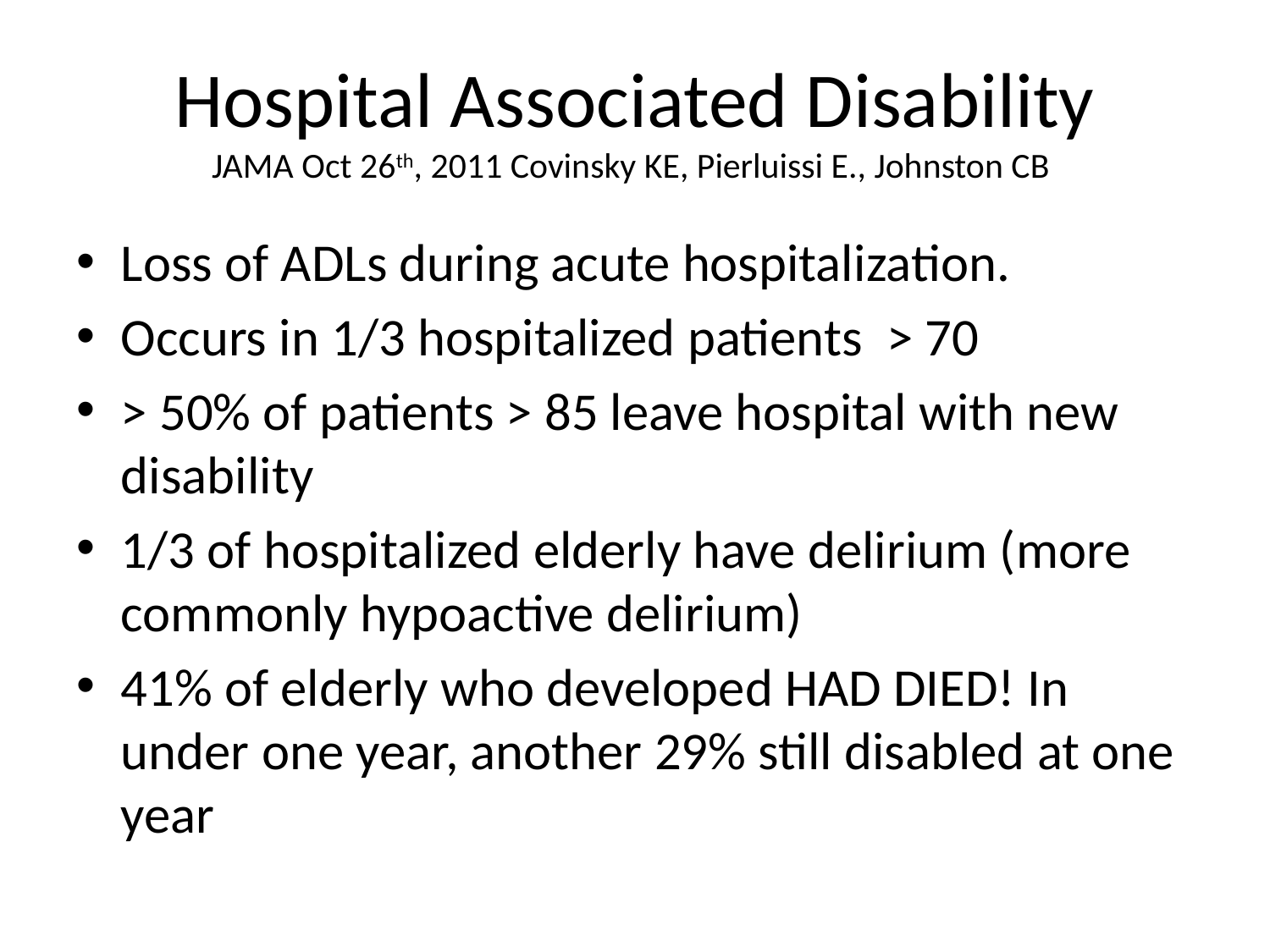

# Hospital Associated Disability JAMA Oct 26th, 2011 Covinsky KE, Pierluissi E., Johnston CB
Loss of ADLs during acute hospitalization.
Occurs in 1/3 hospitalized patients  > 70
> 50% of patients > 85 leave hospital with new disability
1/3 of hospitalized elderly have delirium (more commonly hypoactive delirium)
41% of elderly who developed HAD DIED! In under one year, another 29% still disabled at one year